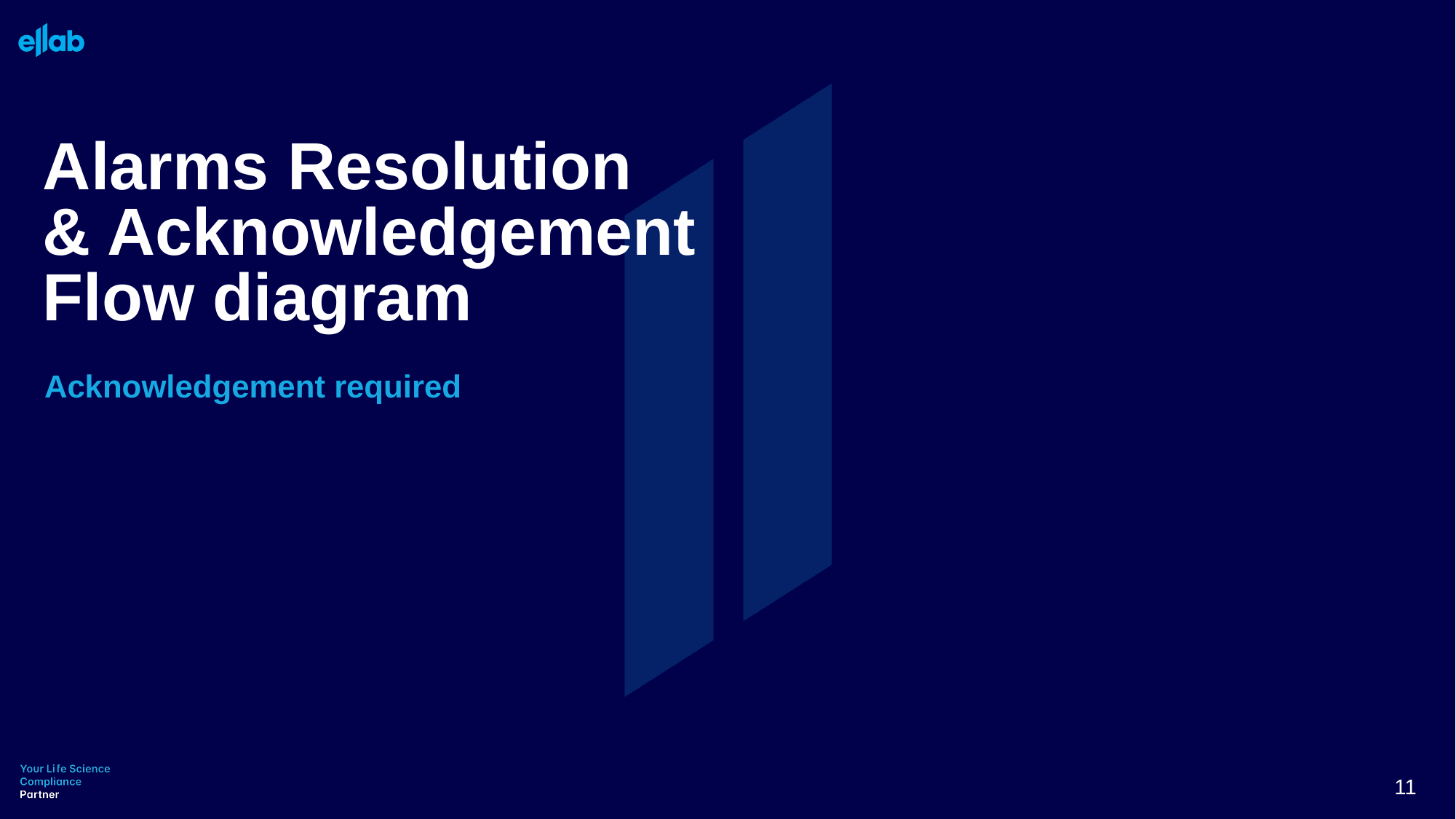

# Alarms Resolution & Acknowledgement Flow diagram
Acknowledgement required